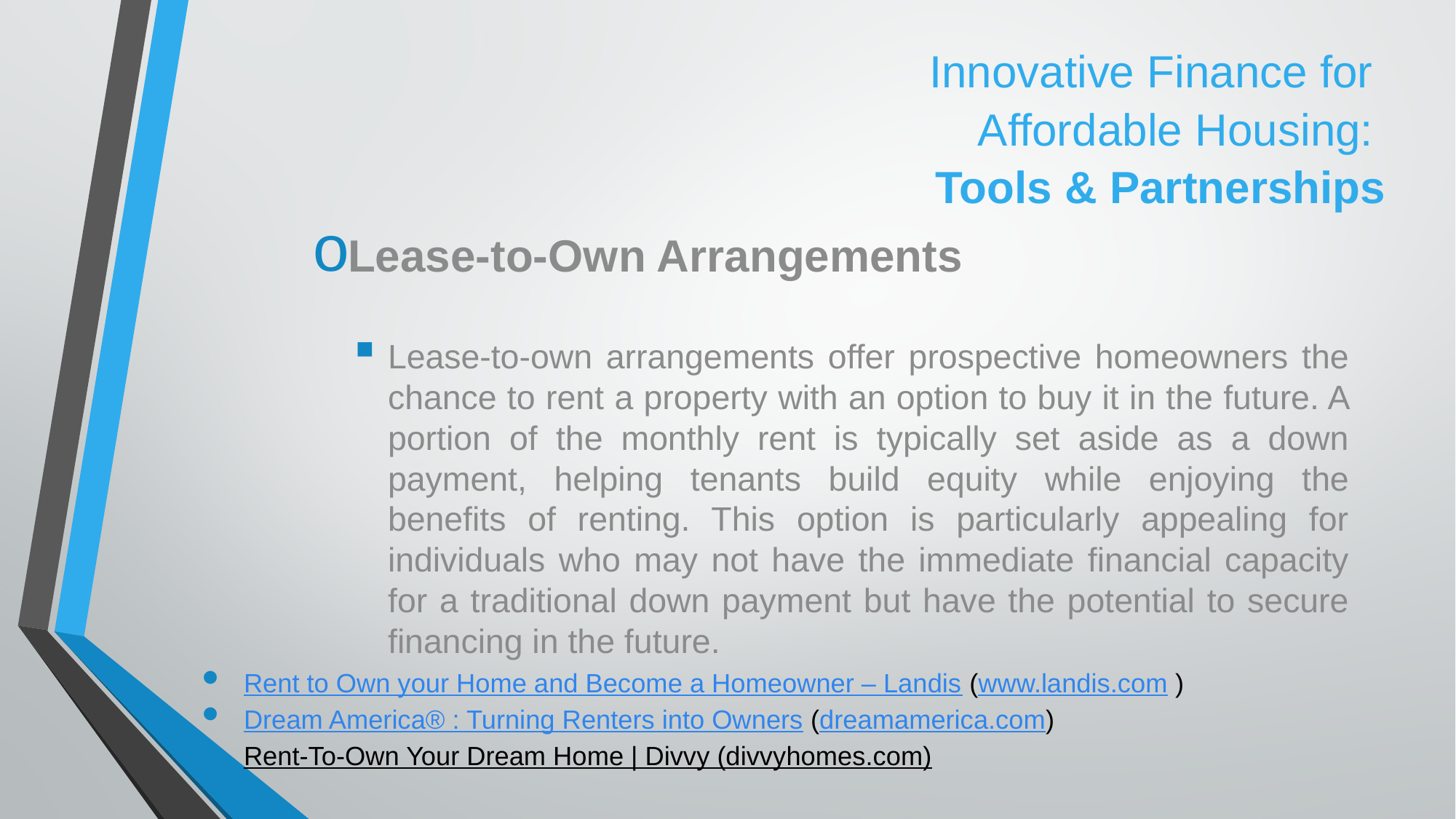

# Innovative Finance for Affordable Housing: Tools & Partnerships

Lease-to-Own Arrangements

Lease-to-own arrangements offer prospective homeowners the chance to rent a property with an option to buy it in the future. A portion of the monthly rent is typically set aside as a down payment, helping tenants build equity while enjoying the benefits of renting. This option is particularly appealing for individuals who may not have the immediate financial capacity for a traditional down payment but have the potential to secure financing in the future.

Rent to Own your Home and Become a Homeowner – Landis (www.landis.com )
Dream America® : Turning Renters into Owners (dreamamerica.com)
Rent-To-Own Your Dream Home | Divvy (divvyhomes.com)